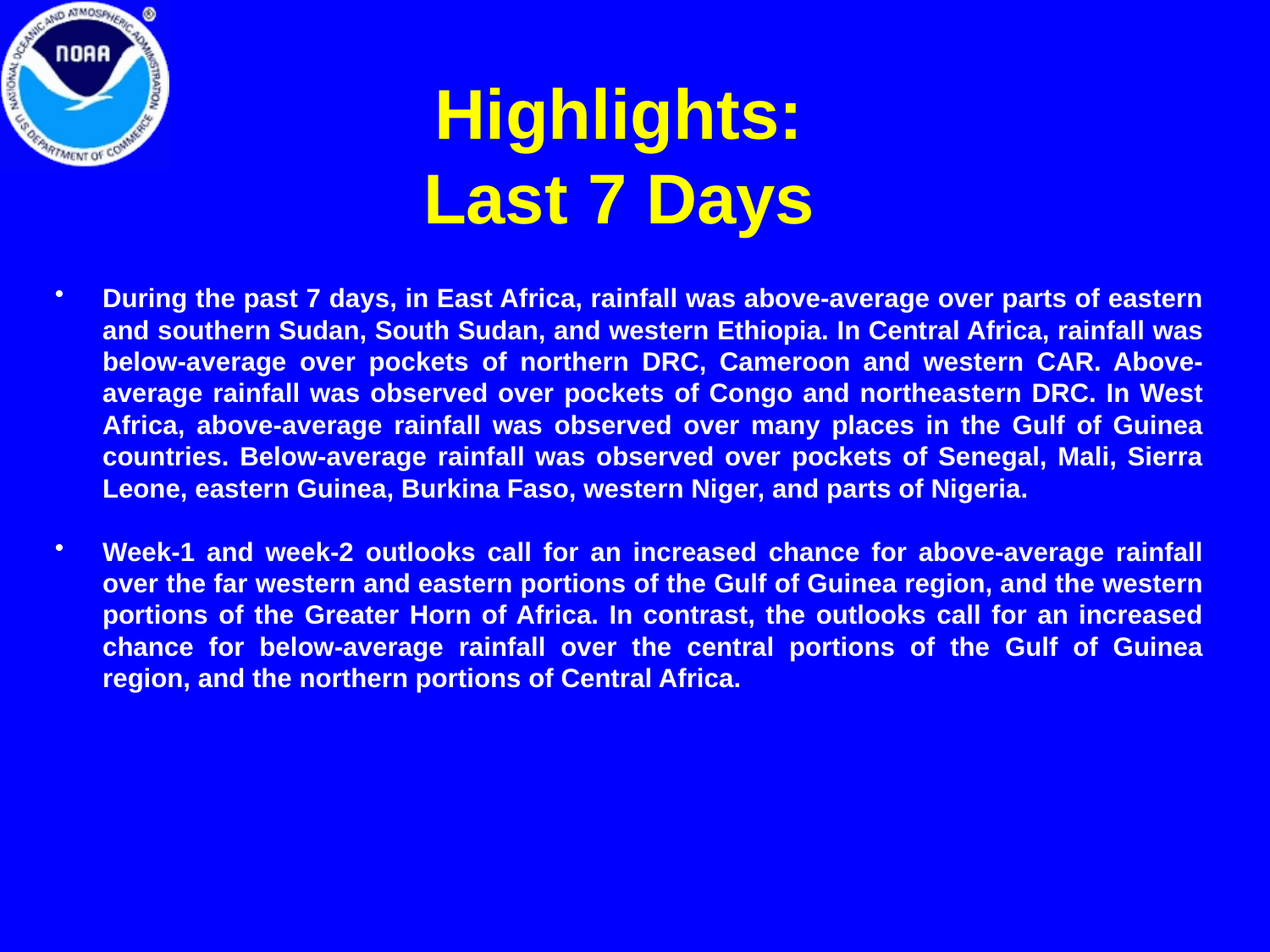

# Highlights: Last 7 Days
During the past 7 days, in East Africa, rainfall was above-average over parts of eastern and southern Sudan, South Sudan, and western Ethiopia. In Central Africa, rainfall was below-average over pockets of northern DRC, Cameroon and western CAR. Above-average rainfall was observed over pockets of Congo and northeastern DRC. In West Africa, above-average rainfall was observed over many places in the Gulf of Guinea countries. Below-average rainfall was observed over pockets of Senegal, Mali, Sierra Leone, eastern Guinea, Burkina Faso, western Niger, and parts of Nigeria.

Week-1 and week-2 outlooks call for an increased chance for above-average rainfall over the far western and eastern portions of the Gulf of Guinea region, and the western portions of the Greater Horn of Africa. In contrast, the outlooks call for an increased chance for below-average rainfall over the central portions of the Gulf of Guinea region, and the northern portions of Central Africa.